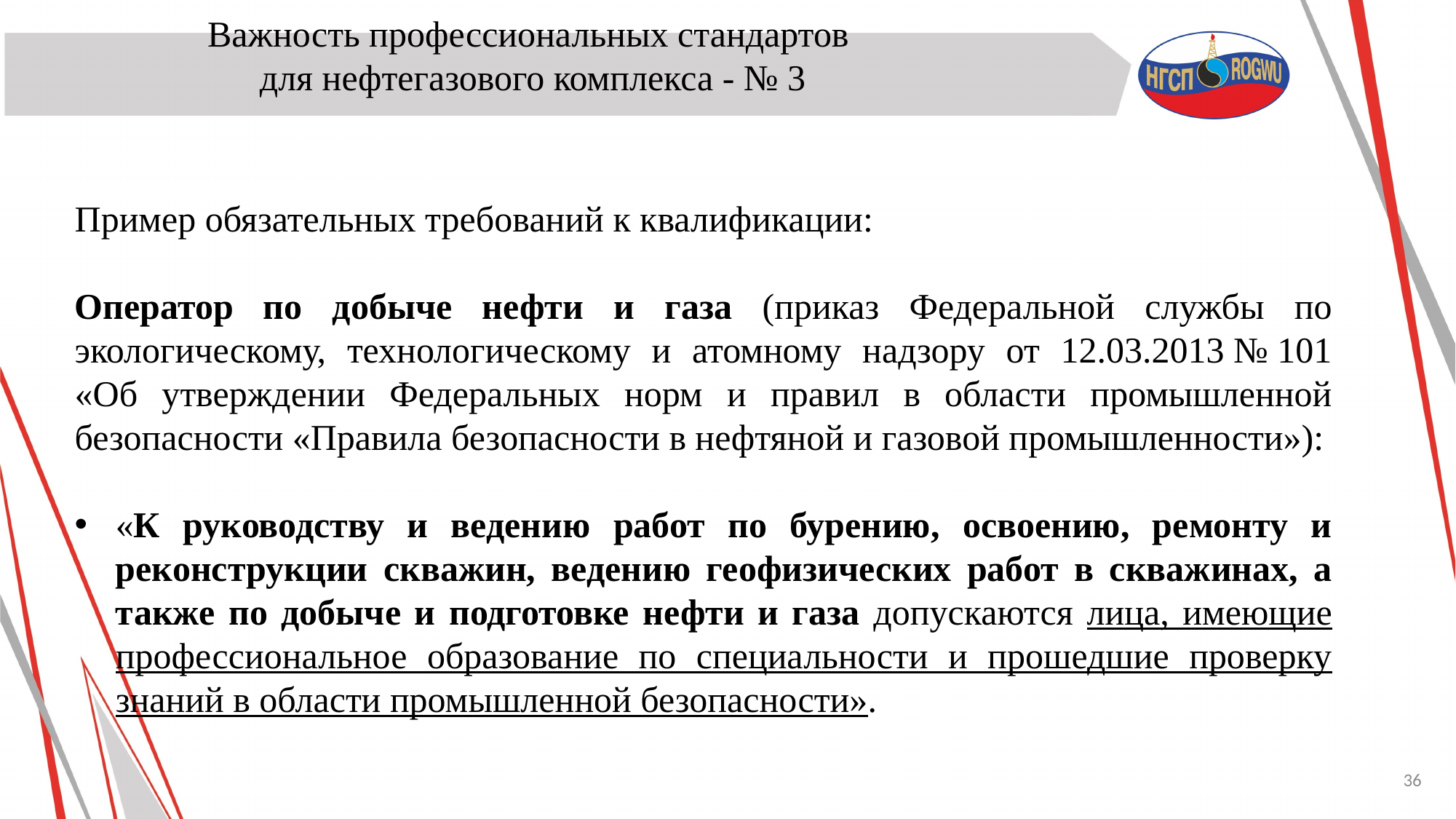

Важность профессиональных стандартов
для нефтегазового комплекса - № 3
Пример обязательных требований к квалификации:

Оператор по добыче нефти и газа (приказ Федеральной службы по экологическому, технологическому и атомному надзору от 12.03.2013 № 101 «Об утверждении Федеральных норм и правил в области промышленной безопасности «Правила безопасности в нефтяной и газовой промышленности»):

«К руководству и ведению работ по бурению, освоению, ремонту и реконструкции скважин, ведению геофизических работ в скважинах, а также по добыче и подготовке нефти и газа допускаются лица, имеющие профессиональное образование по специальности и прошедшие проверку знаний в области промышленной безопасности».

36